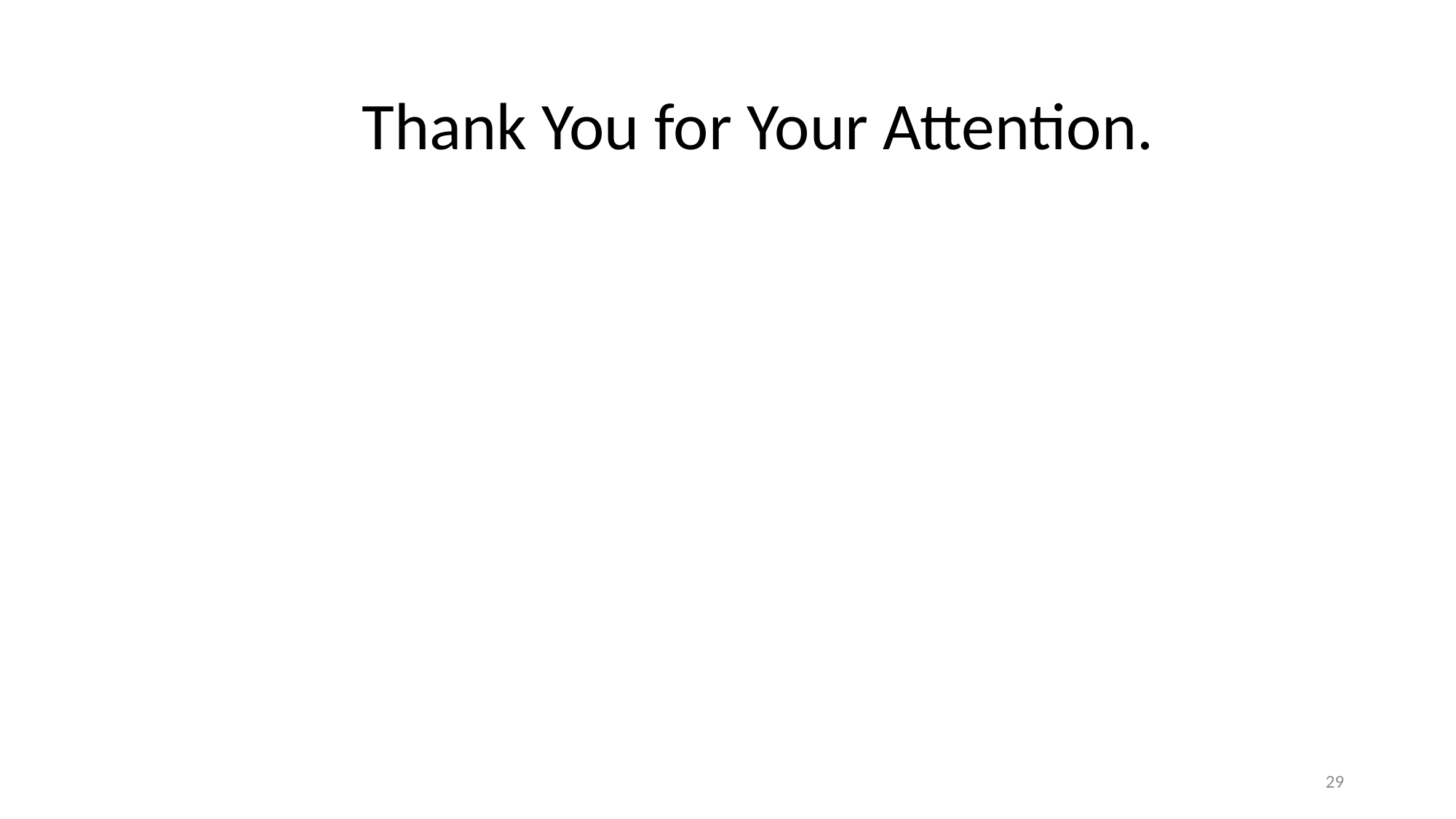

# Thank You for Your Attention.

29